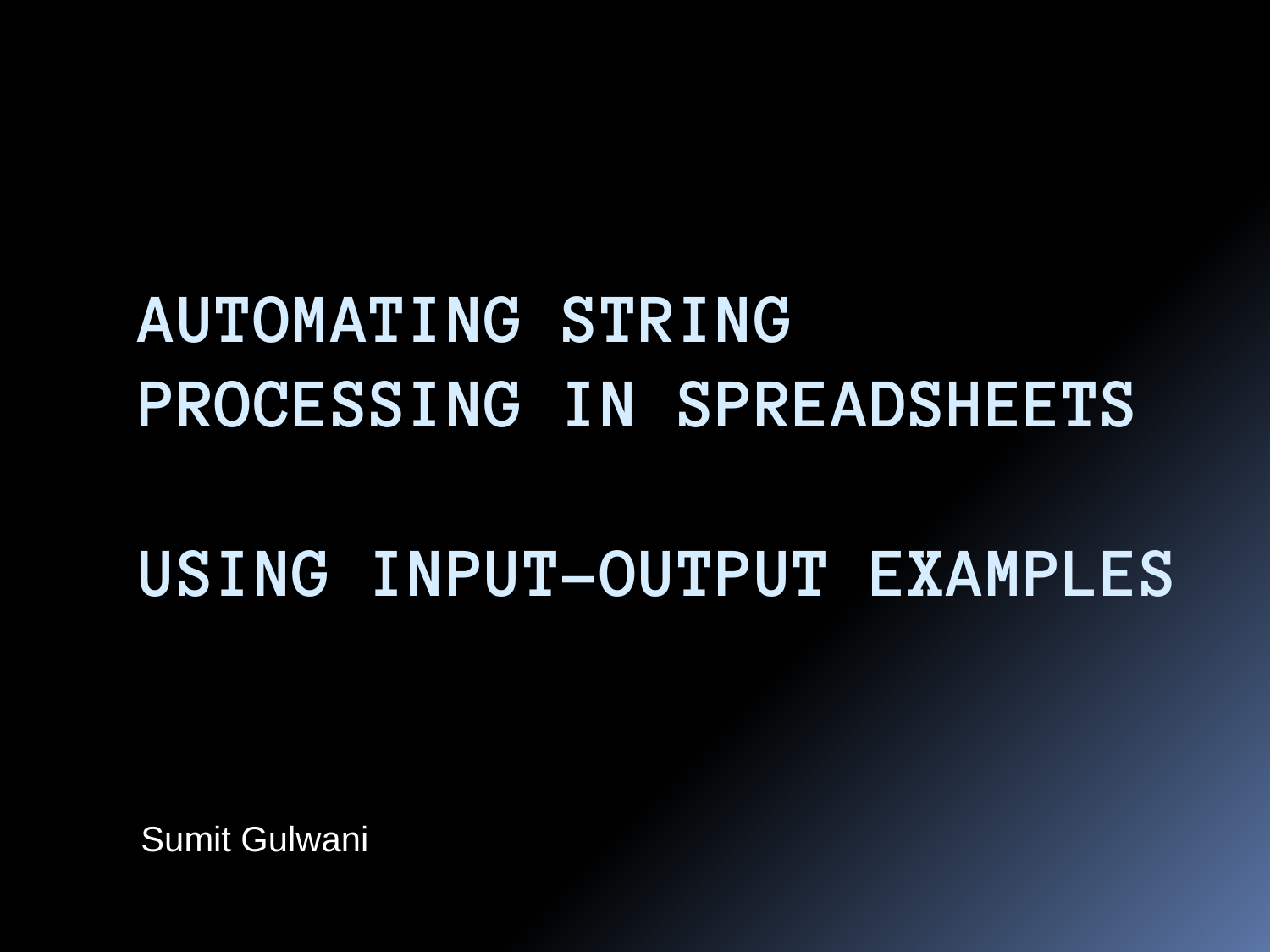

# Automating String Processing in Spreadsheets using Input-Output Examples

Sumit Gulwani